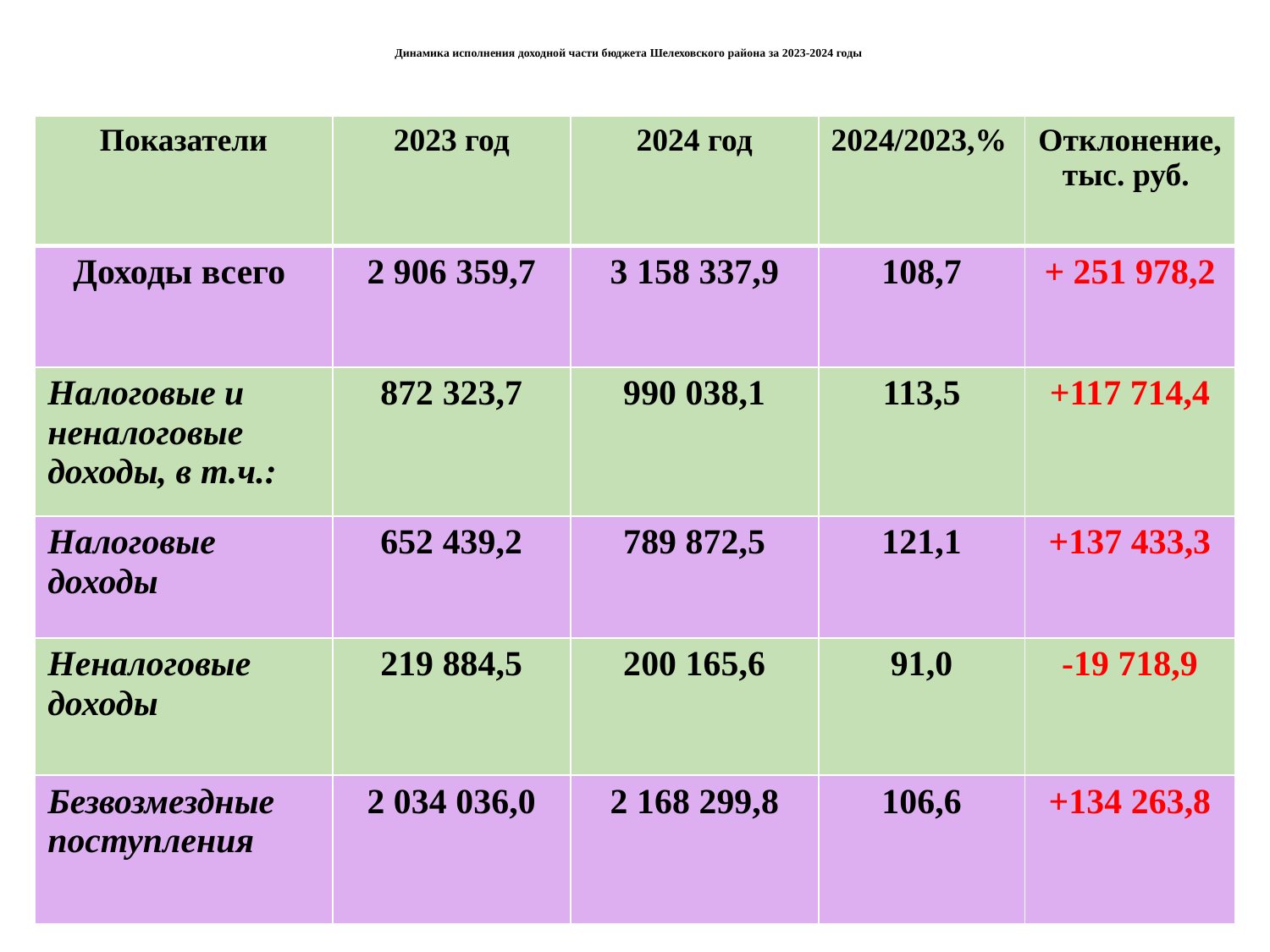

# Динамика исполнения доходной части бюджета Шелеховского района за 2023-2024 годы
| Показатели | 2023 год | 2024 год | 2024/2023,% | Отклонение, тыс. руб. |
| --- | --- | --- | --- | --- |
| Доходы всего | 2 906 359,7 | 3 158 337,9 | 108,7 | + 251 978,2 |
| Налоговые и неналоговые доходы, в т.ч.: | 872 323,7 | 990 038,1 | 113,5 | +117 714,4 |
| Налоговые доходы | 652 439,2 | 789 872,5 | 121,1 | +137 433,3 |
| Неналоговые доходы | 219 884,5 | 200 165,6 | 91,0 | -19 718,9 |
| Безвозмездные поступления | 2 034 036,0 | 2 168 299,8 | 106,6 | +134 263,8 |